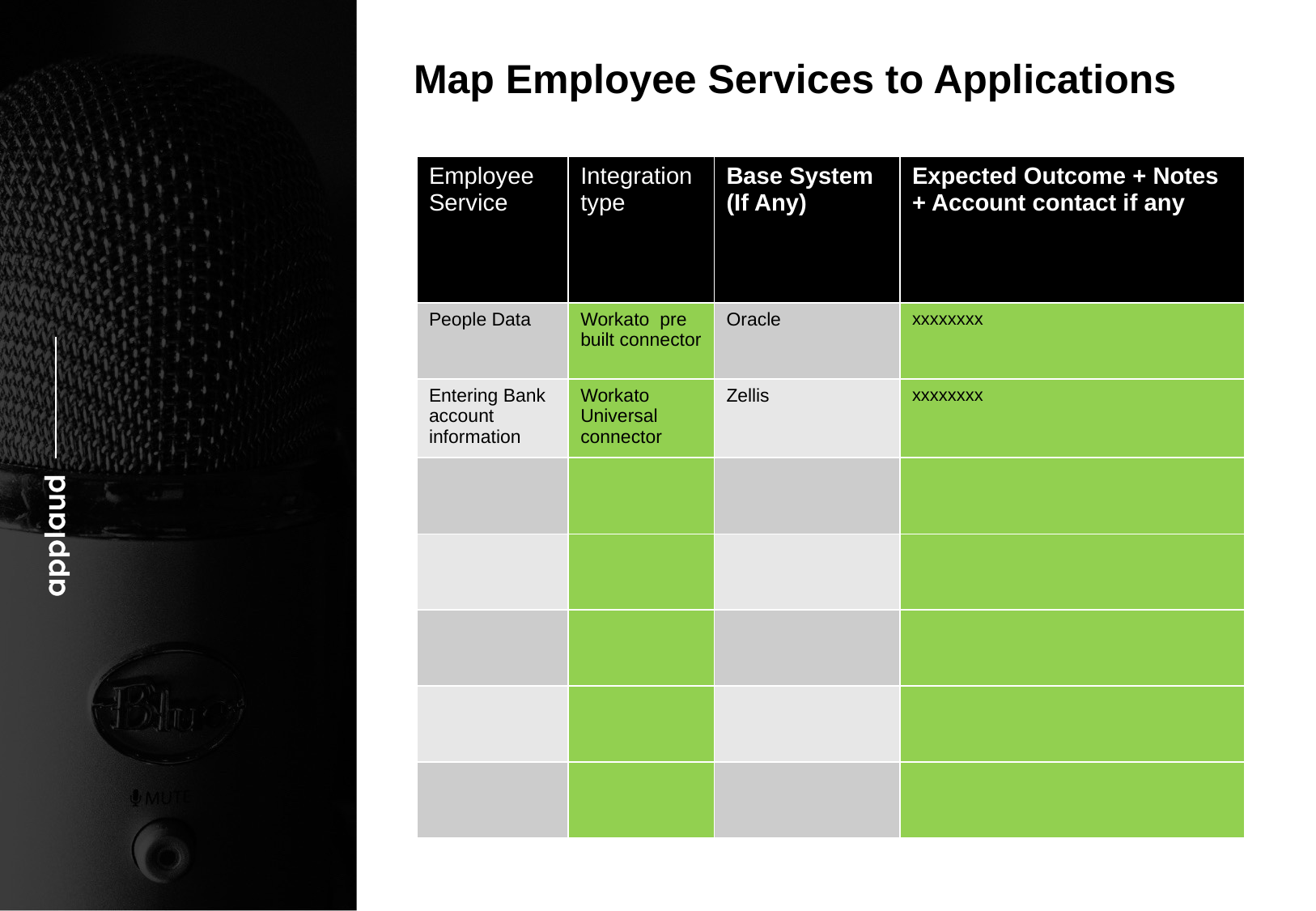

Map Employee Services to Applications
| Employee Service | Integration type | Base System (If Any) | Expected Outcome + Notes + Account contact if any |
| --- | --- | --- | --- |
| People Data | Workato pre built connector | Oracle | xxxxxxxx |
| Entering Bank account information | Workato Universal connector | Zellis | xxxxxxxx |
|  |  |  |  |
|  |  |  |  |
|  |  |  |  |
|  |  |  |  |
|  |  |  |  |